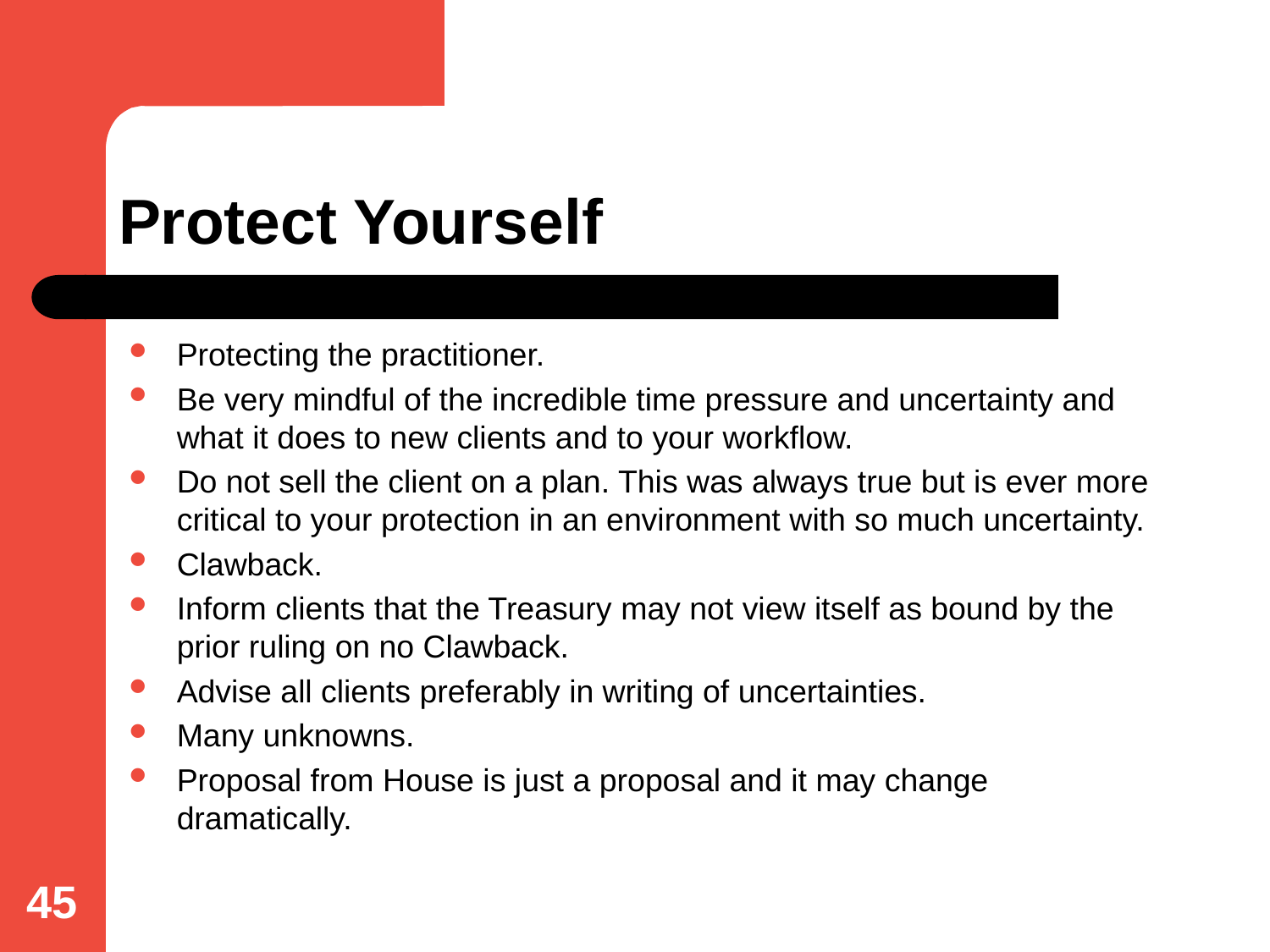

# Protect Yourself
Protecting the practitioner.
Be very mindful of the incredible time pressure and uncertainty and what it does to new clients and to your workflow.
Do not sell the client on a plan. This was always true but is ever more critical to your protection in an environment with so much uncertainty.
Clawback.
Inform clients that the Treasury may not view itself as bound by the prior ruling on no Clawback.
Advise all clients preferably in writing of uncertainties.
Many unknowns.
Proposal from House is just a proposal and it may change dramatically.

45